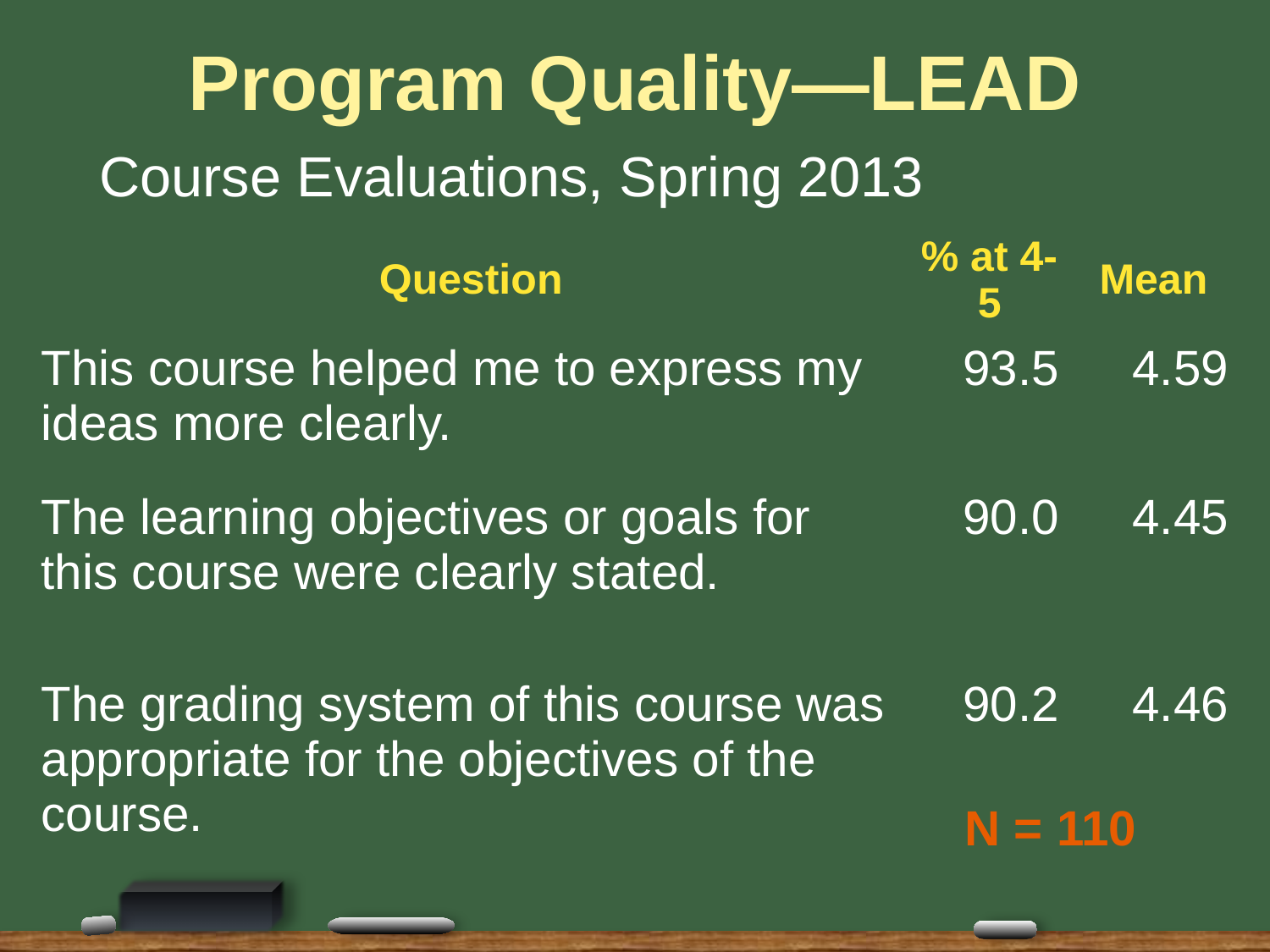

# Program Quality—LEAD
Course Evaluations, Spring 2013
| Question | % at 4-5 | Mean |
| --- | --- | --- |
| This course helped me to express my ideas more clearly. | 93.5 | 4.59 |
| The learning objectives or goals for this course were clearly stated. | 90.0 | 4.45 |
| The grading system of this course was appropriate for the objectives of the course. | 90.2 | 4.46 |
N = 110